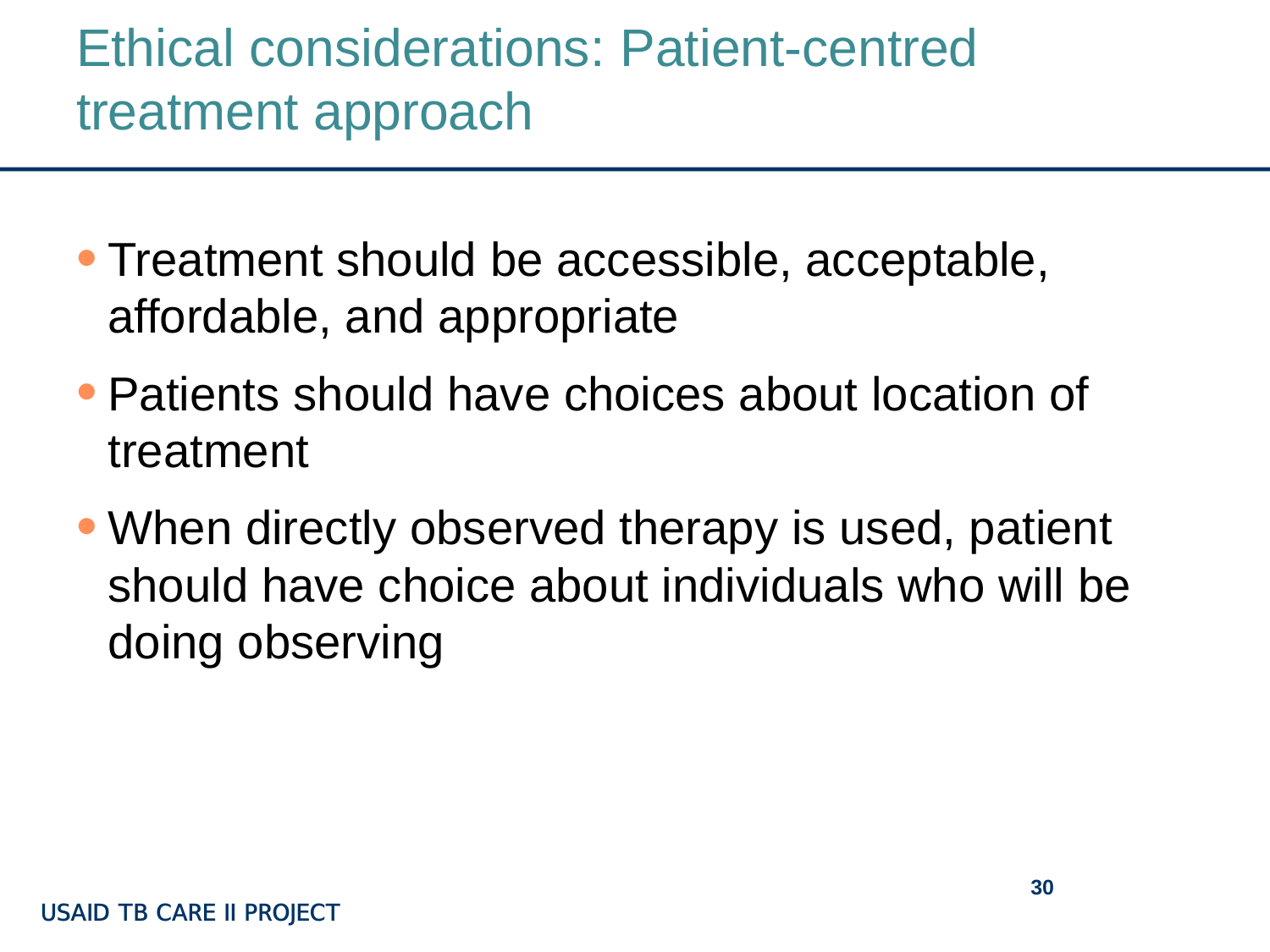

# Ethical considerations: Patient-centred treatment approach
Treatment should be accessible, acceptable, affordable, and appropriate
Patients should have choices about location of treatment
When directly observed therapy is used, patient should have choice about individuals who will be doing observing
30